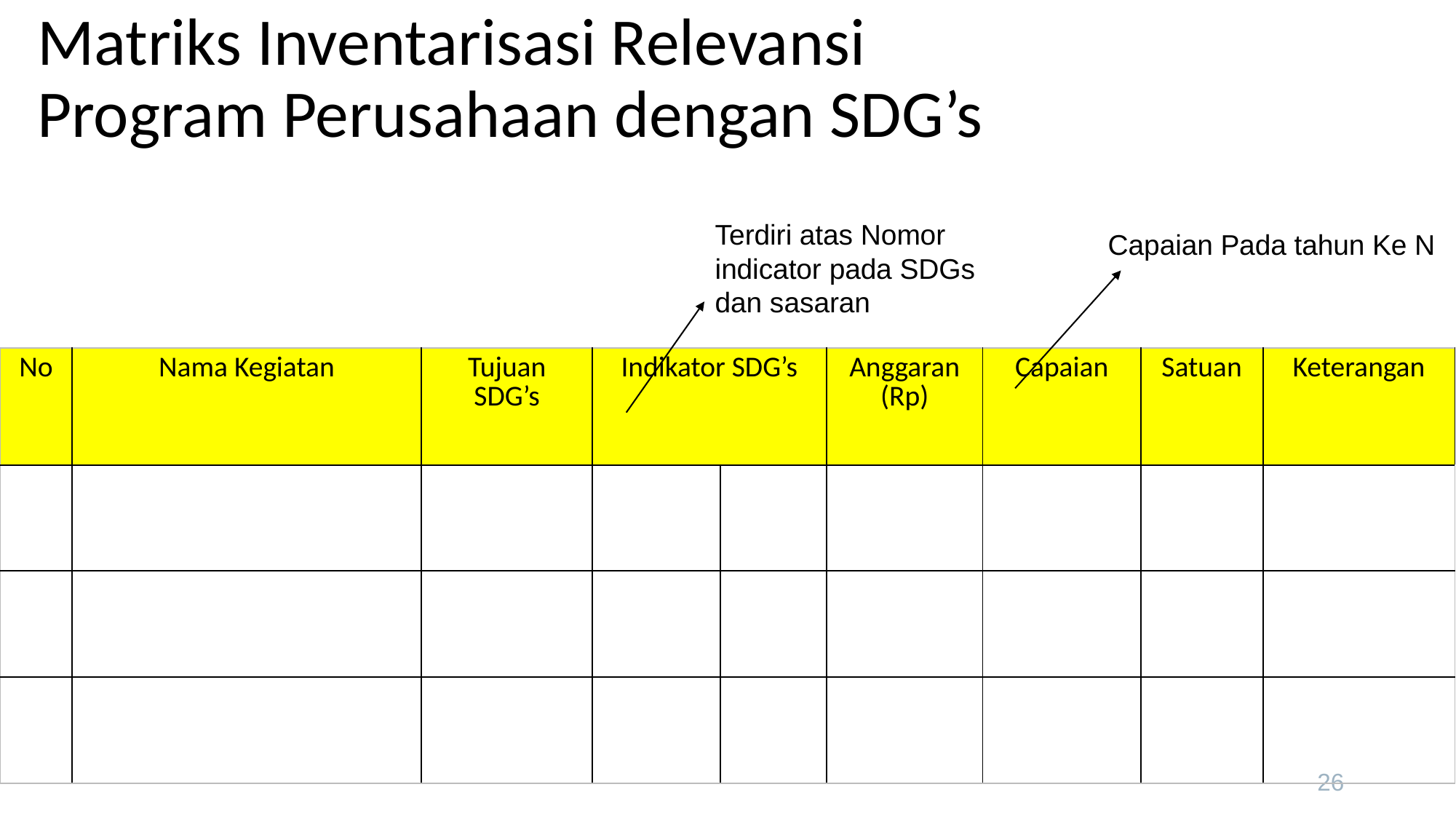

# Matriks Inventarisasi Relevansi Program Perusahaan dengan SDG’s
Terdiri atas Nomor indicator pada SDGs dan sasaran
Capaian Pada tahun Ke N
| No | Nama Kegiatan | Tujuan SDG’s | Indikator SDG’s |  | Anggaran (Rp) | Capaian | Satuan | Keterangan |
| --- | --- | --- | --- | --- | --- | --- | --- | --- |
|  |  |  |  |  |  |  |  |  |
|  |  |  |  |  |  |  |  |  |
|  |  |  |  |  |  |  |  |  |
26